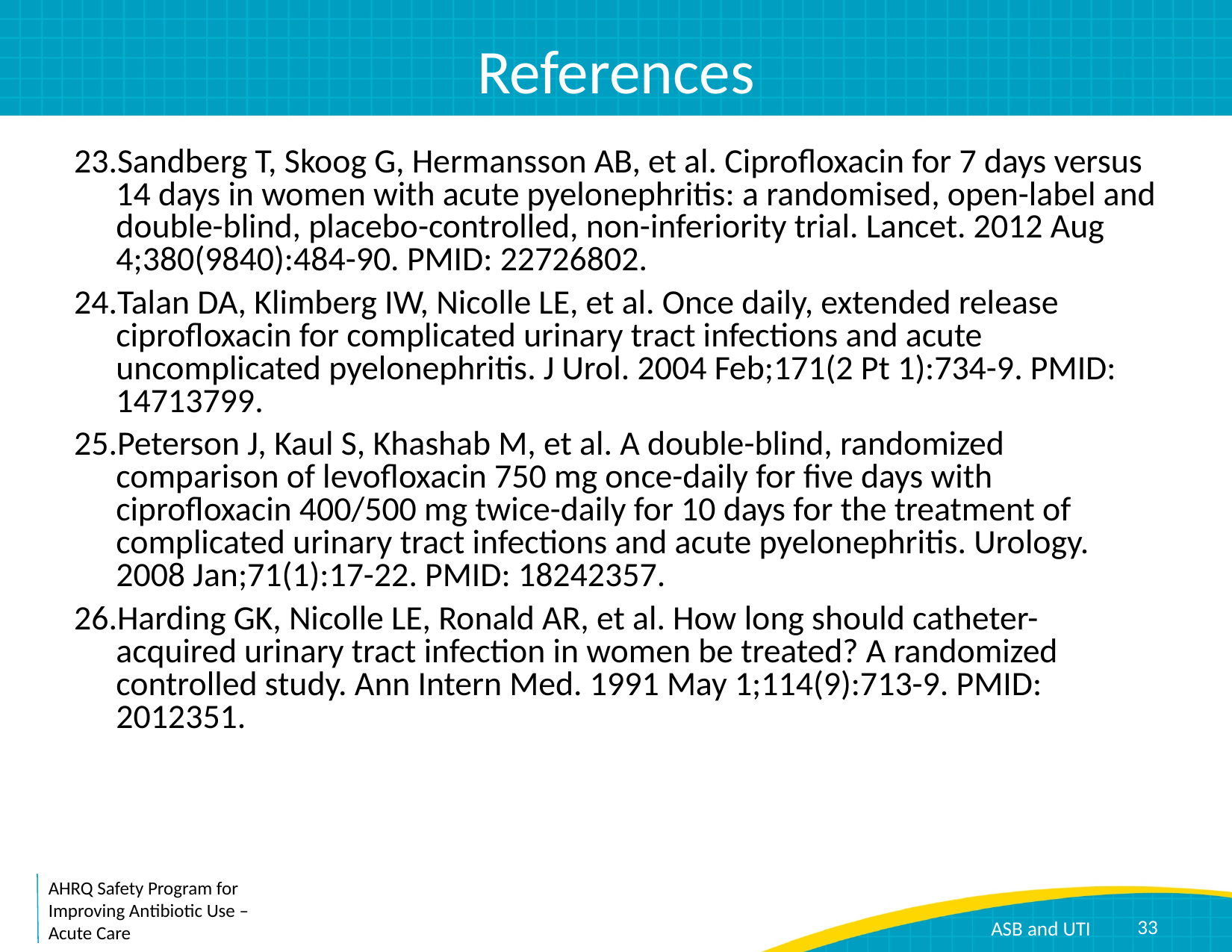

# References
Sandberg T, Skoog G, Hermansson AB, et al. Ciprofloxacin for 7 days versus 14 days in women with acute pyelonephritis: a randomised, open-label and double-blind, placebo-controlled, non-inferiority trial. Lancet. 2012 Aug 4;380(9840):484-90. PMID: 22726802.
Talan DA, Klimberg IW, Nicolle LE, et al. Once daily, extended release ciprofloxacin for complicated urinary tract infections and acute uncomplicated pyelonephritis. J Urol. 2004 Feb;171(2 Pt 1):734-9. PMID: 14713799.
Peterson J, Kaul S, Khashab M, et al. A double-blind, randomized comparison of levofloxacin 750 mg once-daily for five days with ciprofloxacin 400/500 mg twice-daily for 10 days for the treatment of complicated urinary tract infections and acute pyelonephritis. Urology. 2008 Jan;71(1):17-22. PMID: 18242357.
Harding GK, Nicolle LE, Ronald AR, et al. How long should catheter-acquired urinary tract infection in women be treated? A randomized controlled study. Ann Intern Med. 1991 May 1;114(9):713-9. PMID: 2012351.
33